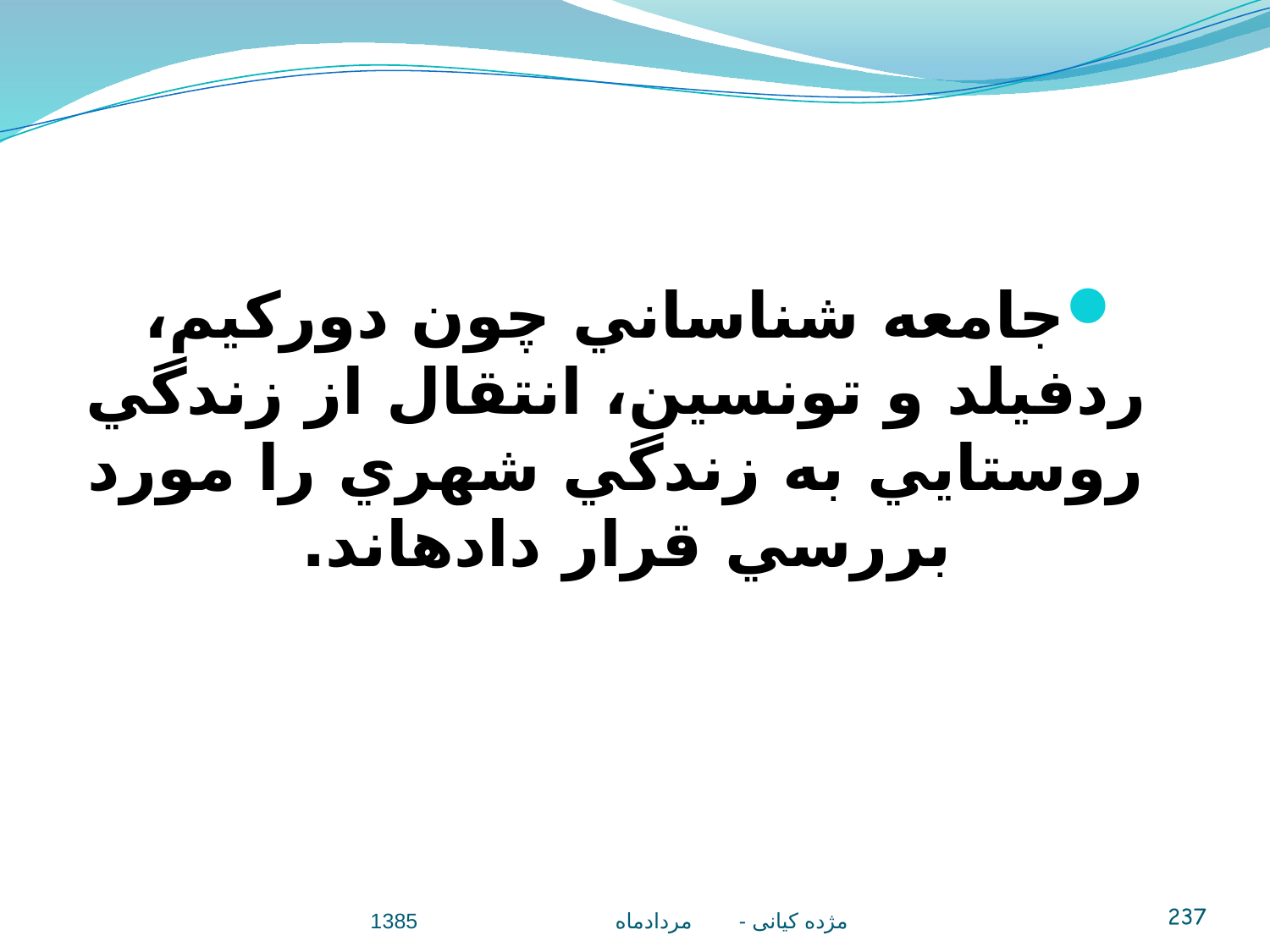

جامعه شناساني چون دوركيم، ردفيلد و تونسين، انتقال از زندگي روستايي به زندگي شهري را مورد بررسي قرار داده‎اند.

مژده کيانی - مردادماه 1385
237